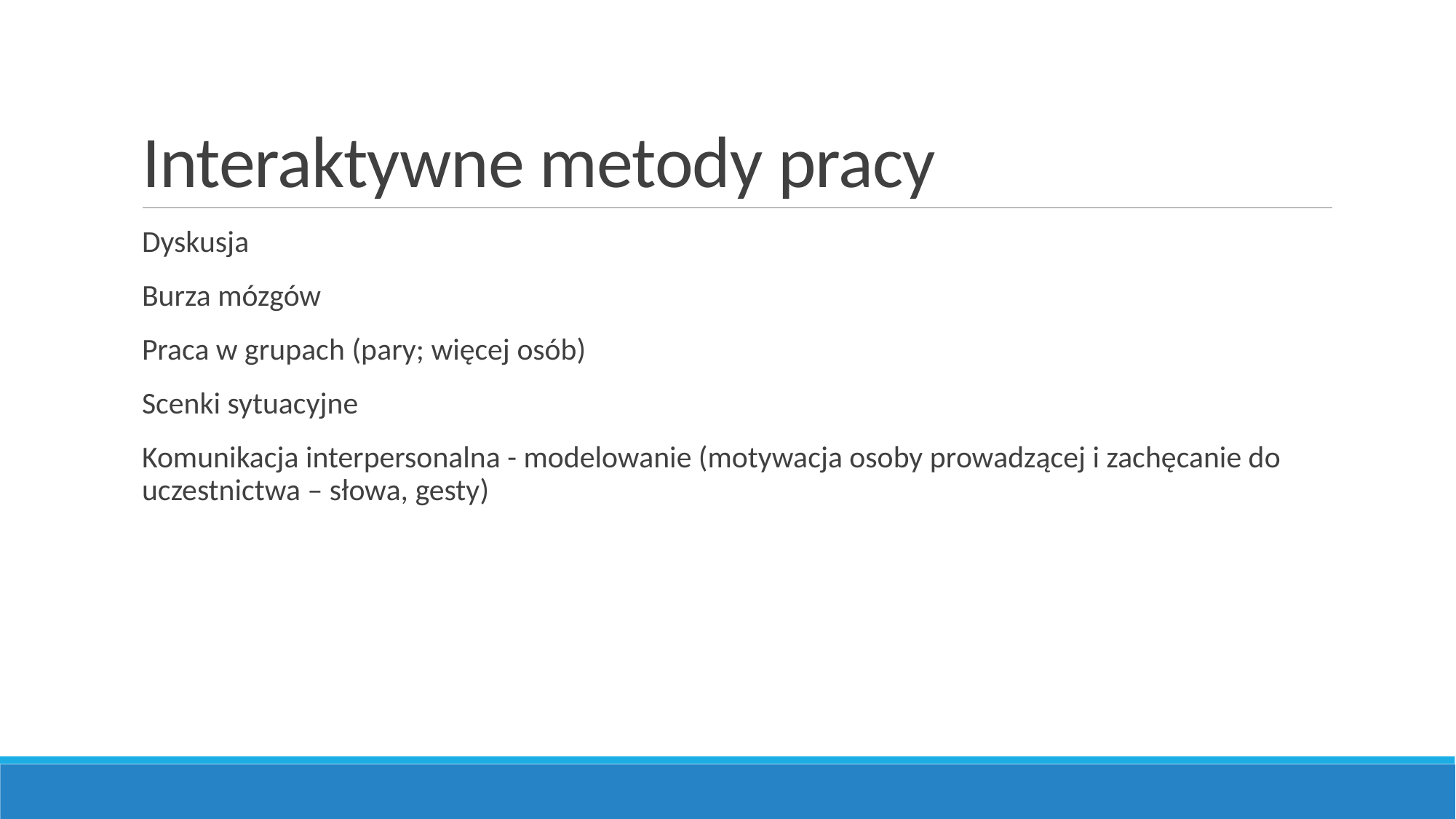

# Interaktywne metody pracy
Dyskusja
Burza mózgów
Praca w grupach (pary; więcej osób)
Scenki sytuacyjne
Komunikacja interpersonalna - modelowanie (motywacja osoby prowadzącej i zachęcanie do uczestnictwa – słowa, gesty)